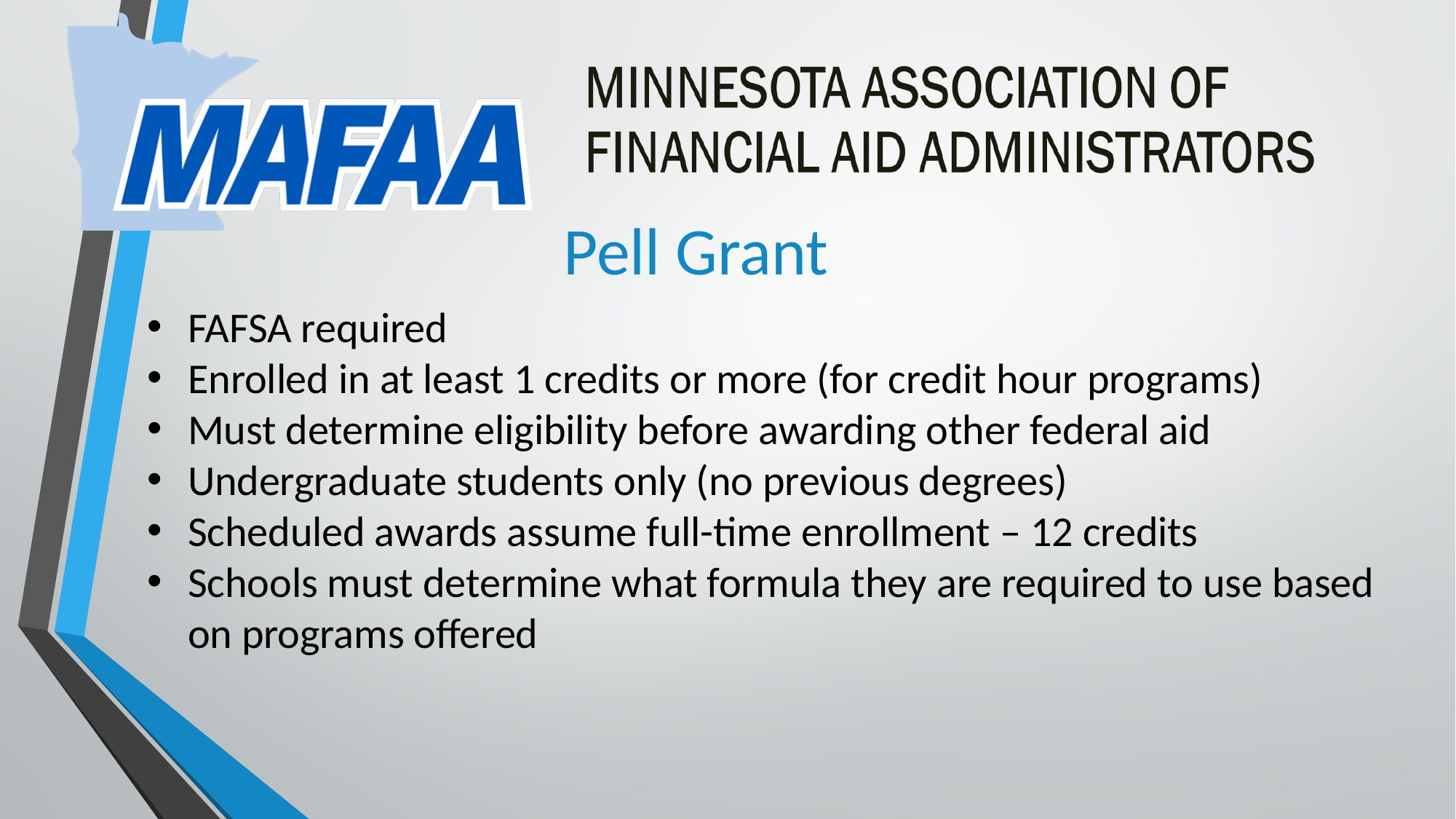

# Pell Grant
FAFSA required
Enrolled in at least 1 credits or more (for credit hour programs)
Must determine eligibility before awarding other federal aid
Undergraduate students only (no previous degrees)
Scheduled awards assume full-time enrollment – 12 credits
Schools must determine what formula they are required to use based on programs offered